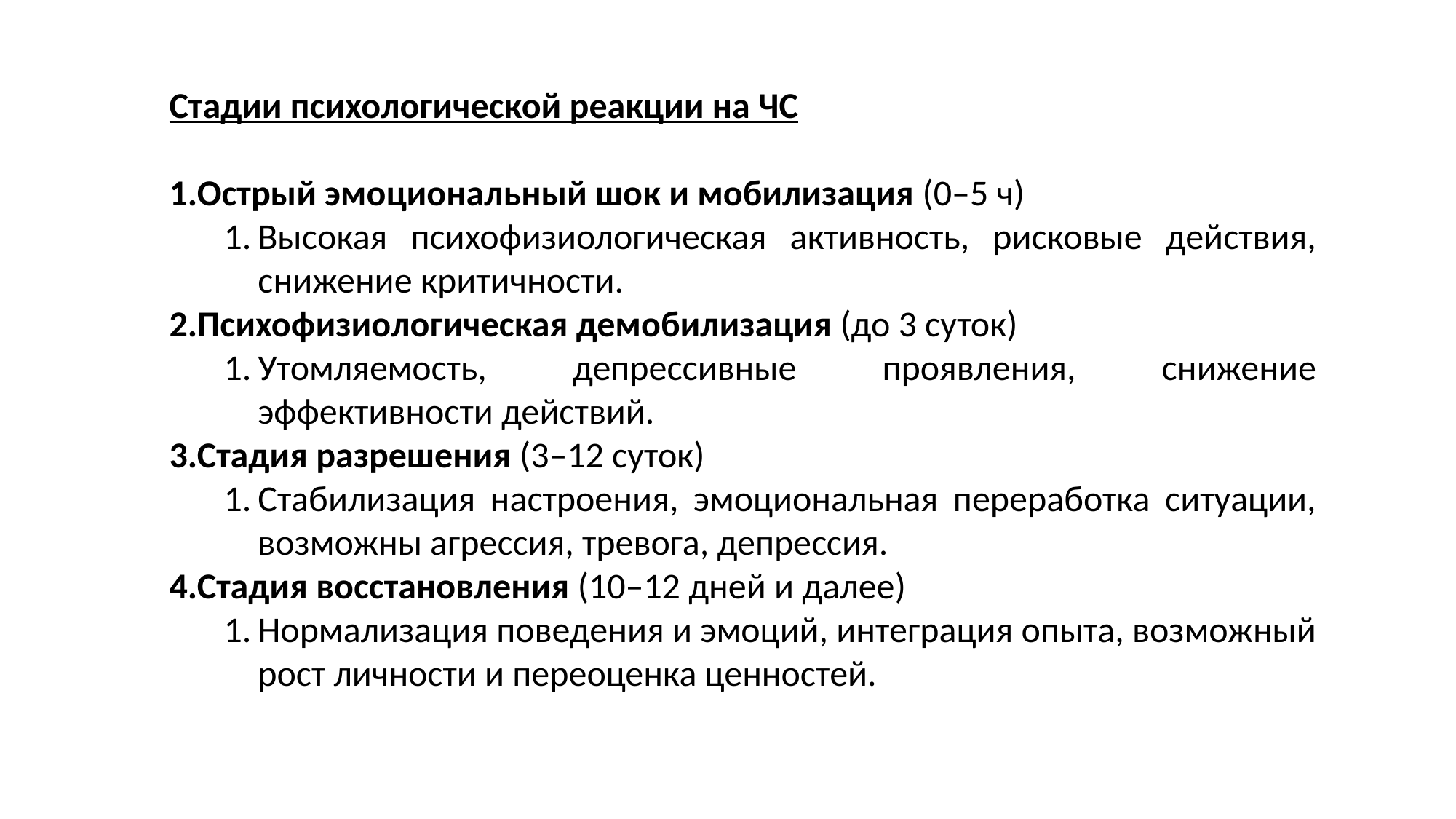

Стадии психологической реакции на ЧС

Острый эмоциональный шок и мобилизация (0–5 ч)
Высокая психофизиологическая активность, рисковые действия, снижение критичности.
Психофизиологическая демобилизация (до 3 суток)
Утомляемость, депрессивные проявления, снижение эффективности действий.
Стадия разрешения (3–12 суток)
Стабилизация настроения, эмоциональная переработка ситуации, возможны агрессия, тревога, депрессия.
Стадия восстановления (10–12 дней и далее)
Нормализация поведения и эмоций, интеграция опыта, возможный рост личности и переоценка ценностей.